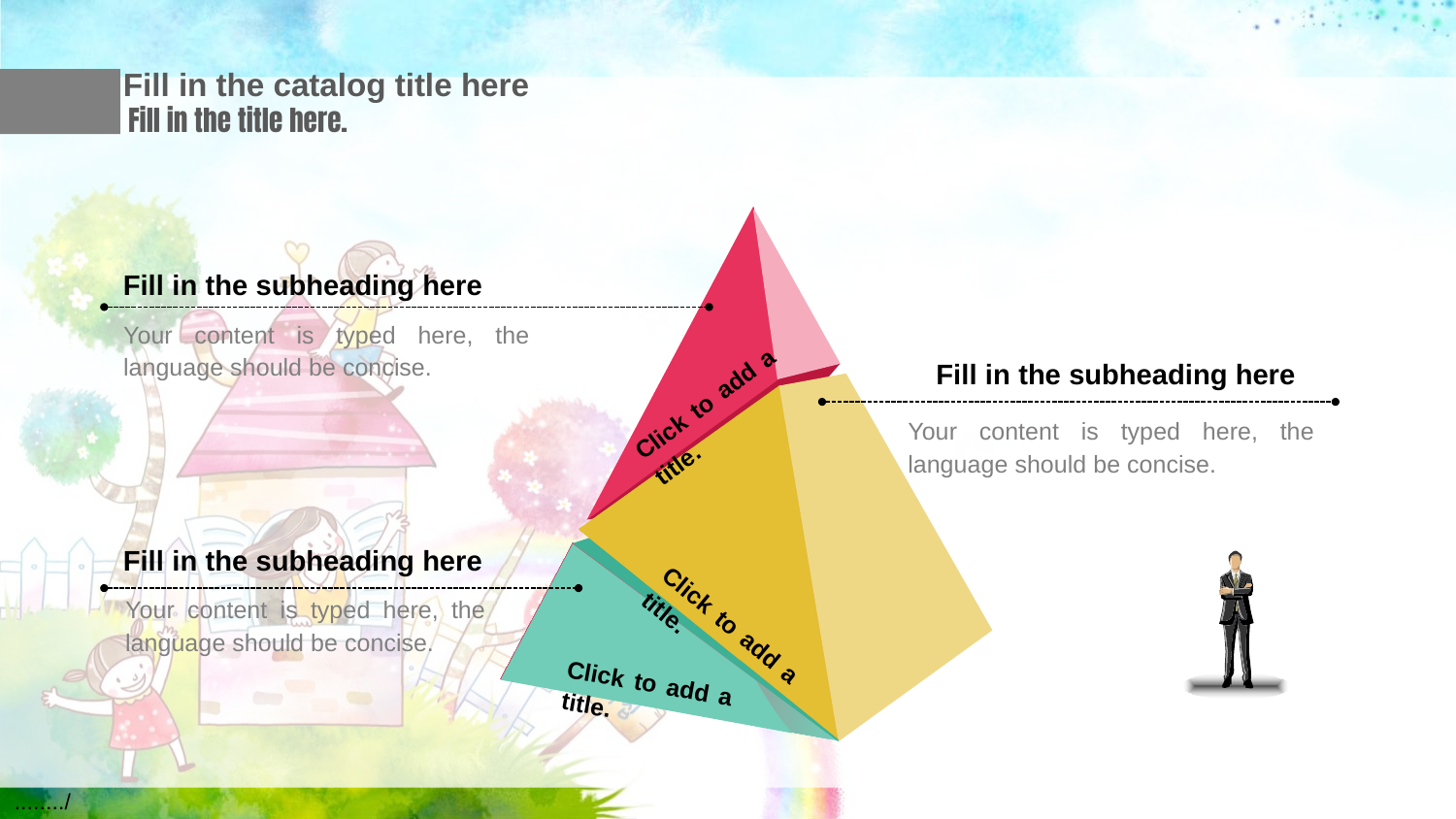

Fill in the catalog title here

Fill in the title here.

Fill in the subheading here
Your content is typed here, the language should be concise.
Fill in the subheading here

Click to add a title.
Your content is typed here, the language should be concise.

Fill in the subheading here

Your content is typed here, the language should be concise.
Click to add a title.
Click to add a title.

......../